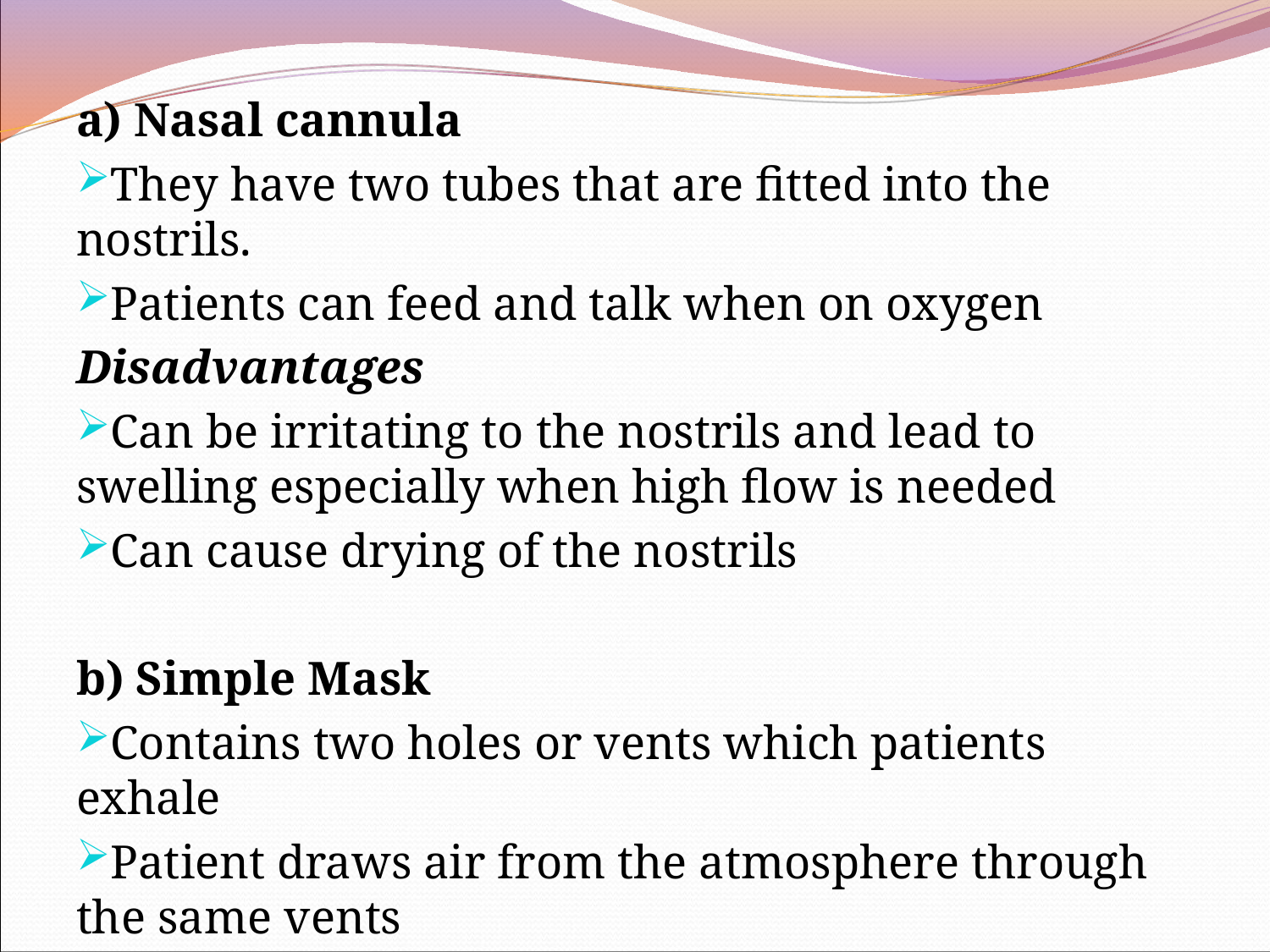

a) Nasal cannula
They have two tubes that are fitted into the nostrils.
Patients can feed and talk when on oxygen
Disadvantages
Can be irritating to the nostrils and lead to swelling especially when high flow is needed
Can cause drying of the nostrils

b) Simple Mask
Contains two holes or vents which patients exhale
Patient draws air from the atmosphere through the same vents